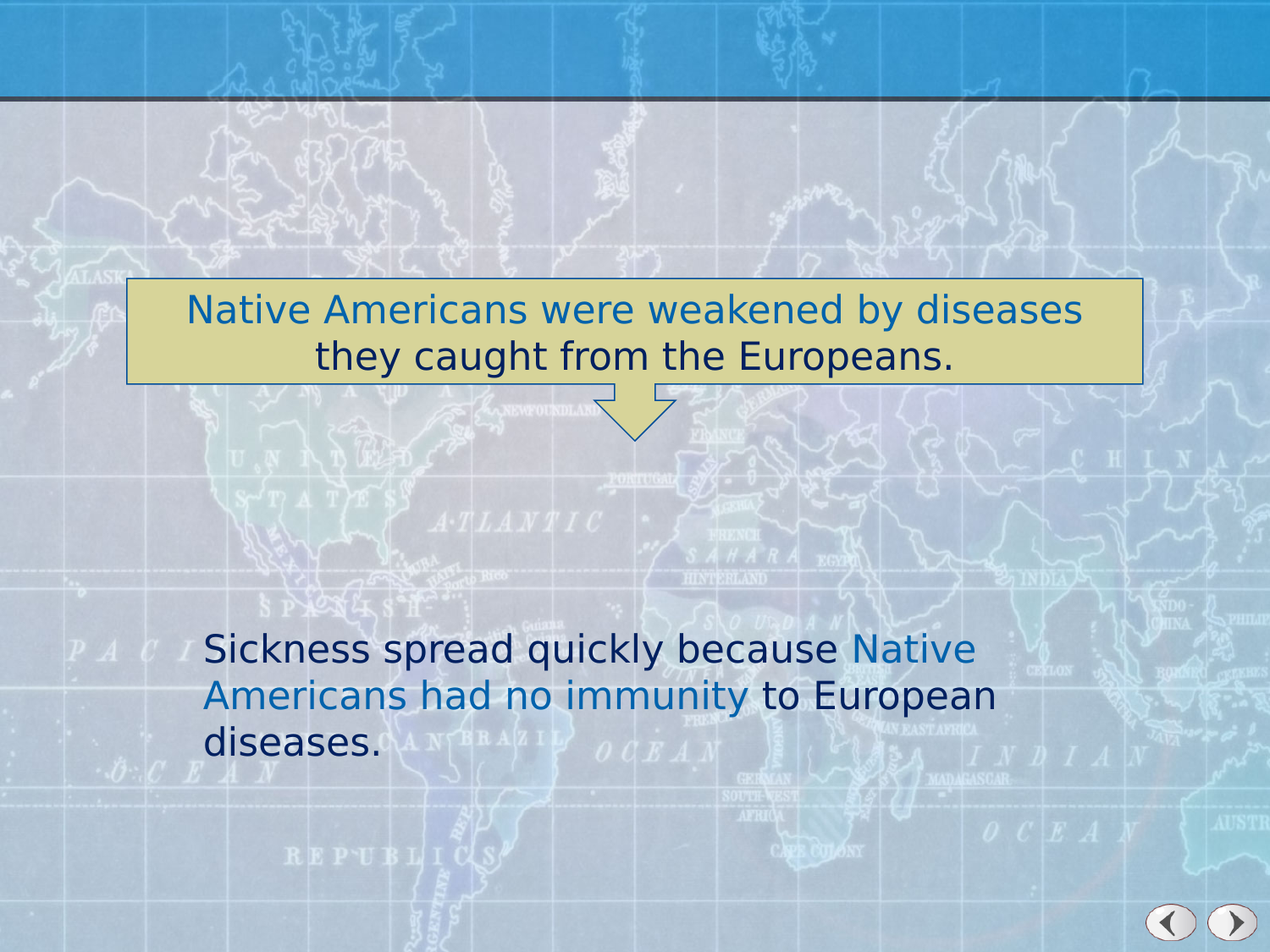

Native Americans were weakened by diseases they caught from the Europeans.
Sickness spread quickly because Native Americans had no immunity to European diseases.